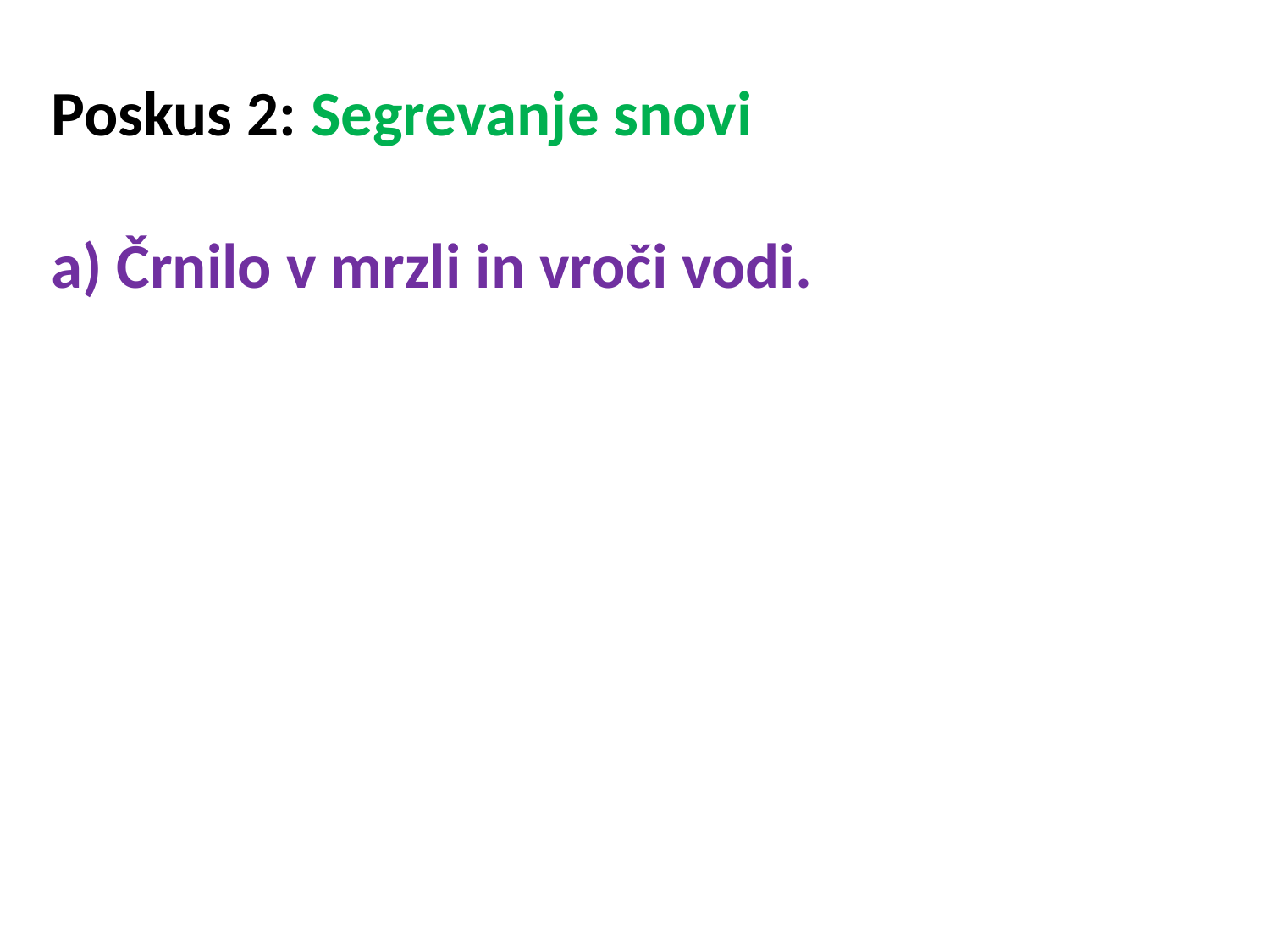

Poskus 2: Segrevanje snovi

a) Črnilo v mrzli in vroči vodi.